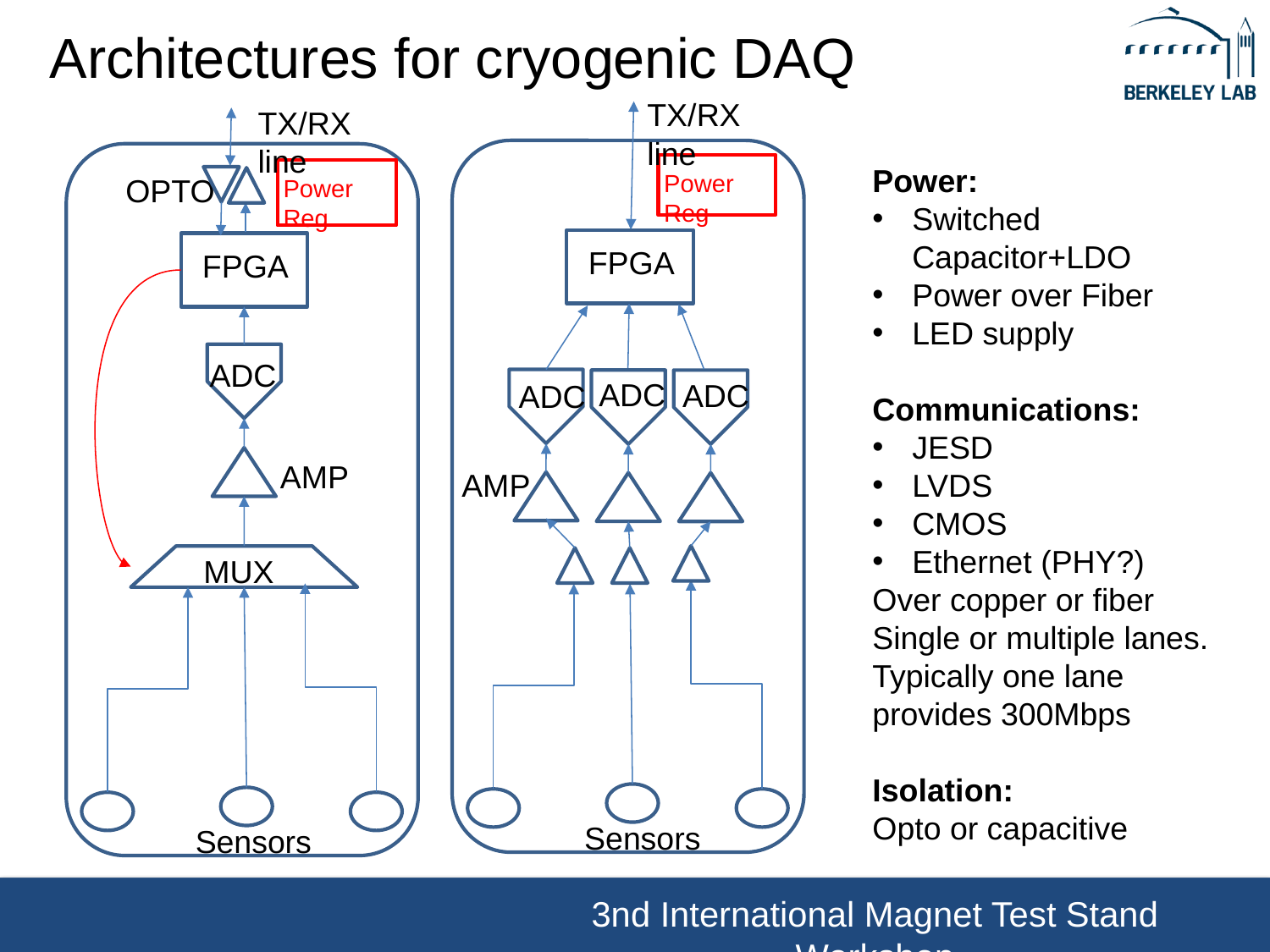

Architectures for cryogenic DAQ
TX/RX line
TX/RX line

Power:
Switched Capacitor+LDO
Power over Fiber
LED supply

Communications:
JESD
LVDS
CMOS
Ethernet (PHY?)
Over copper or fiber
Single or multiple lanes.
Typically one lane provides 300Mbps

Isolation:
Opto or capacitive

Power Reg
OPTO

Power Reg

FPGA
FPGA

ADC
ADC

ADC

ADC

AMP
AMP

MUX

Sensors
Sensors